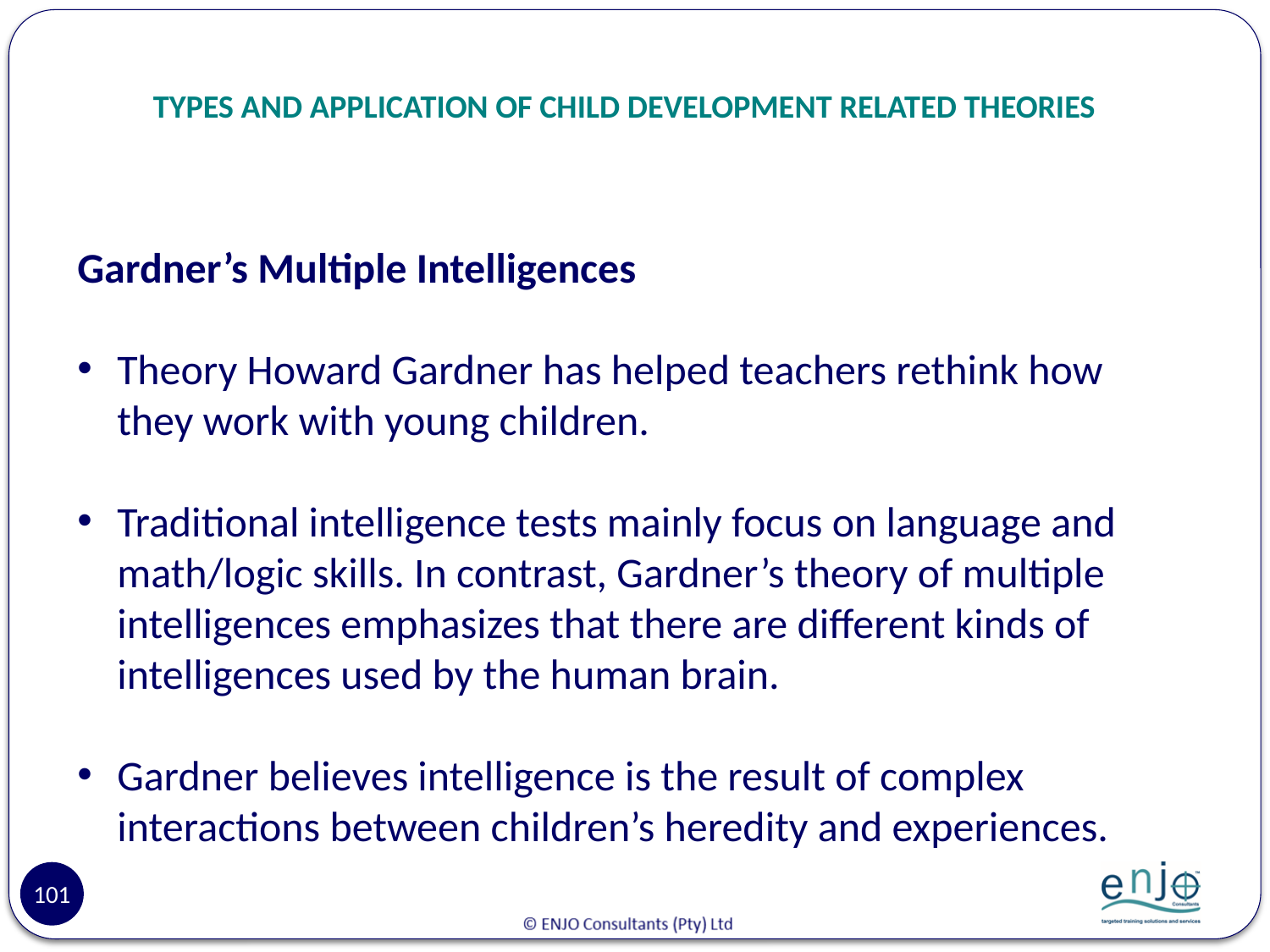

# TYPES AND APPLICATION OF CHILD DEVELOPMENT RELATED THEORIES

Gardner’s Multiple Intelligences

Theory Howard Gardner has helped teachers rethink how they work with young children.

Traditional intelligence tests mainly focus on language and math/logic skills. In contrast, Gardner’s theory of multiple intelligences emphasizes that there are different kinds of intelligences used by the human brain.

Gardner believes intelligence is the result of complex interactions between children’s heredity and experiences.

101